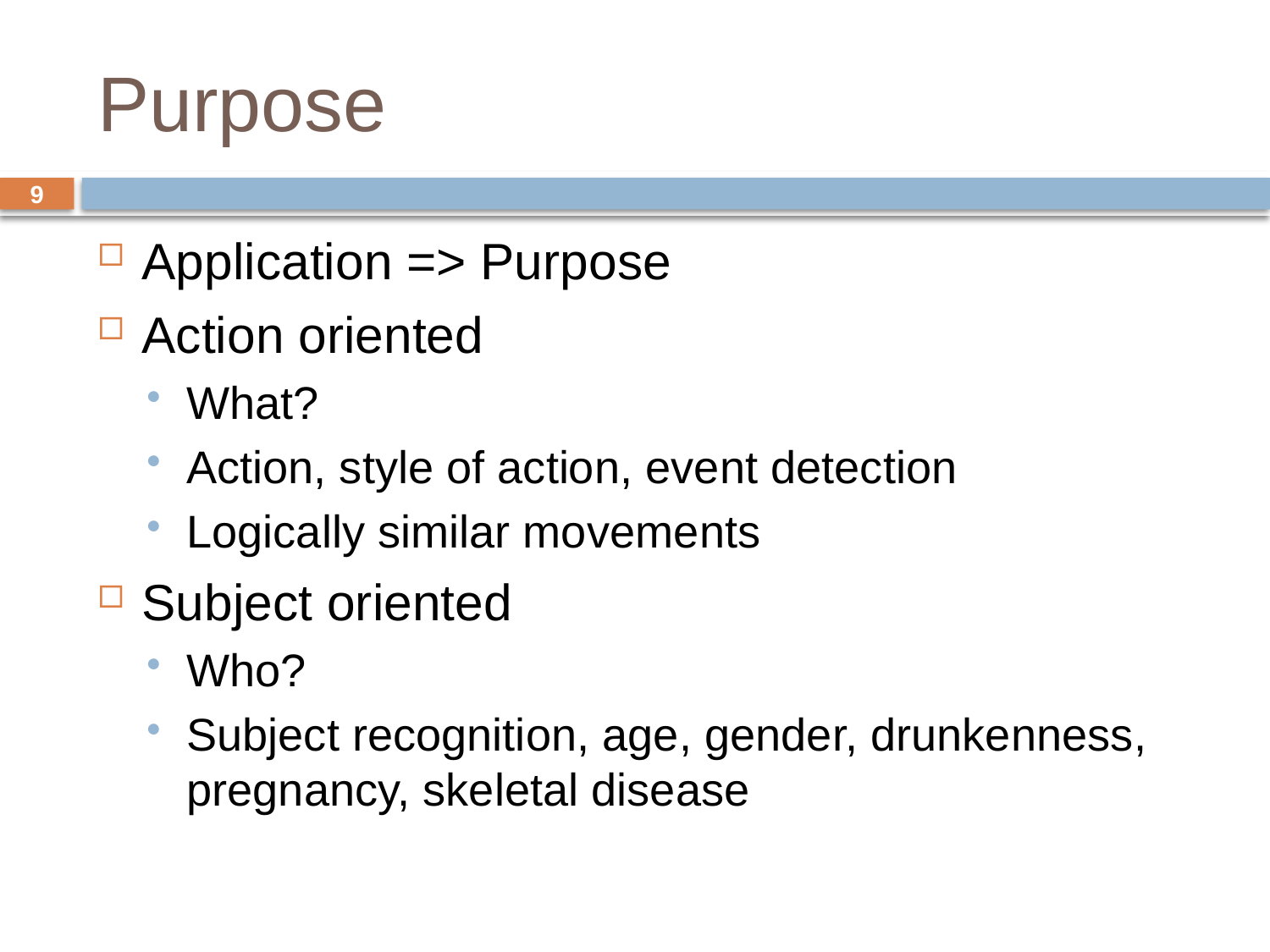

# Purpose
9
Application => Purpose
Action oriented
What?
Action, style of action, event detection
Logically similar movements
Subject oriented
Who?
Subject recognition, age, gender, drunkenness, pregnancy, skeletal disease